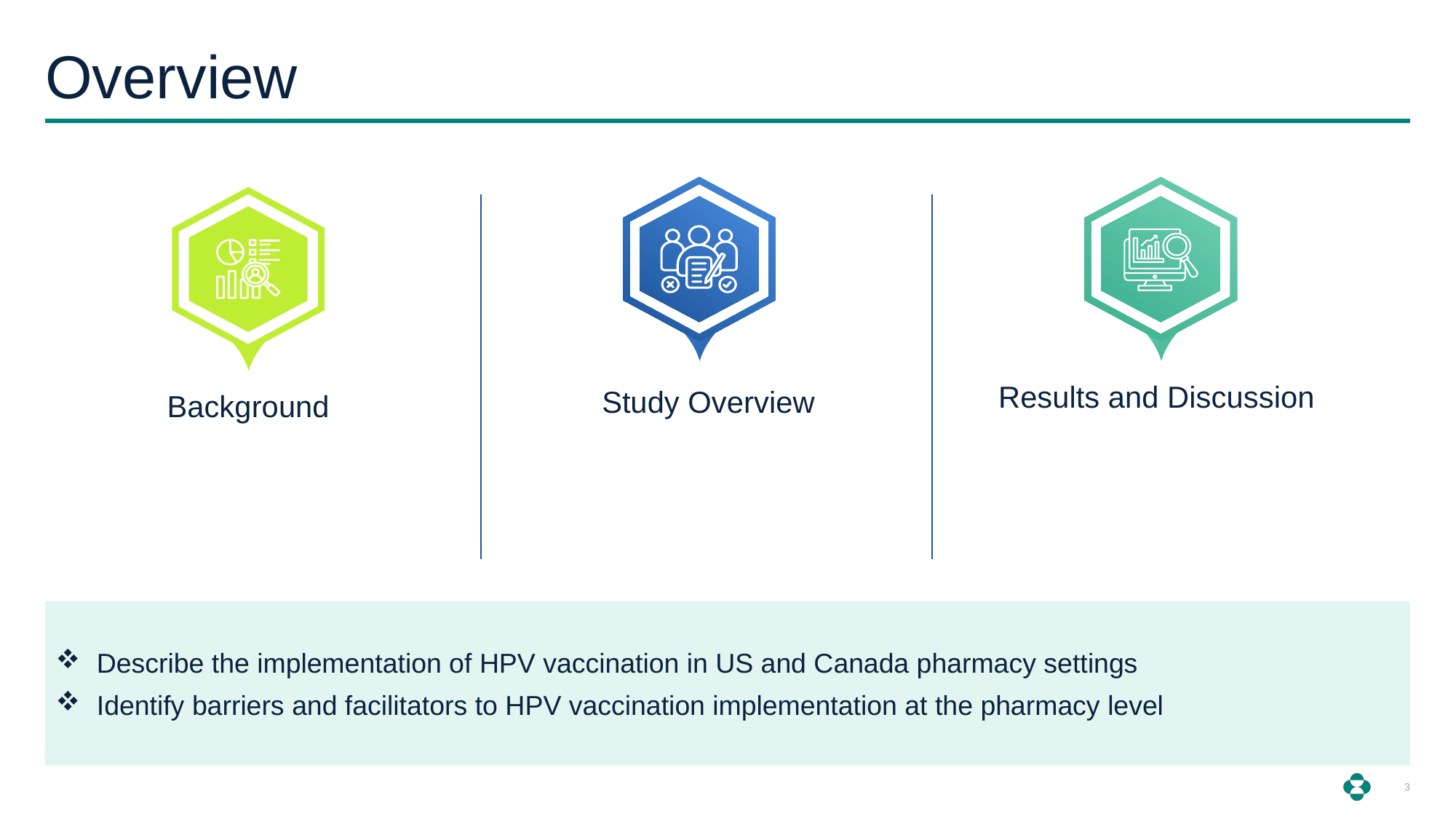

# Overview

Study Overview

Results and Discussion

Background

Describe the implementation of HPV vaccination in US and Canada pharmacy settings
Identify barriers and facilitators to HPV vaccination implementation at the pharmacy level
3